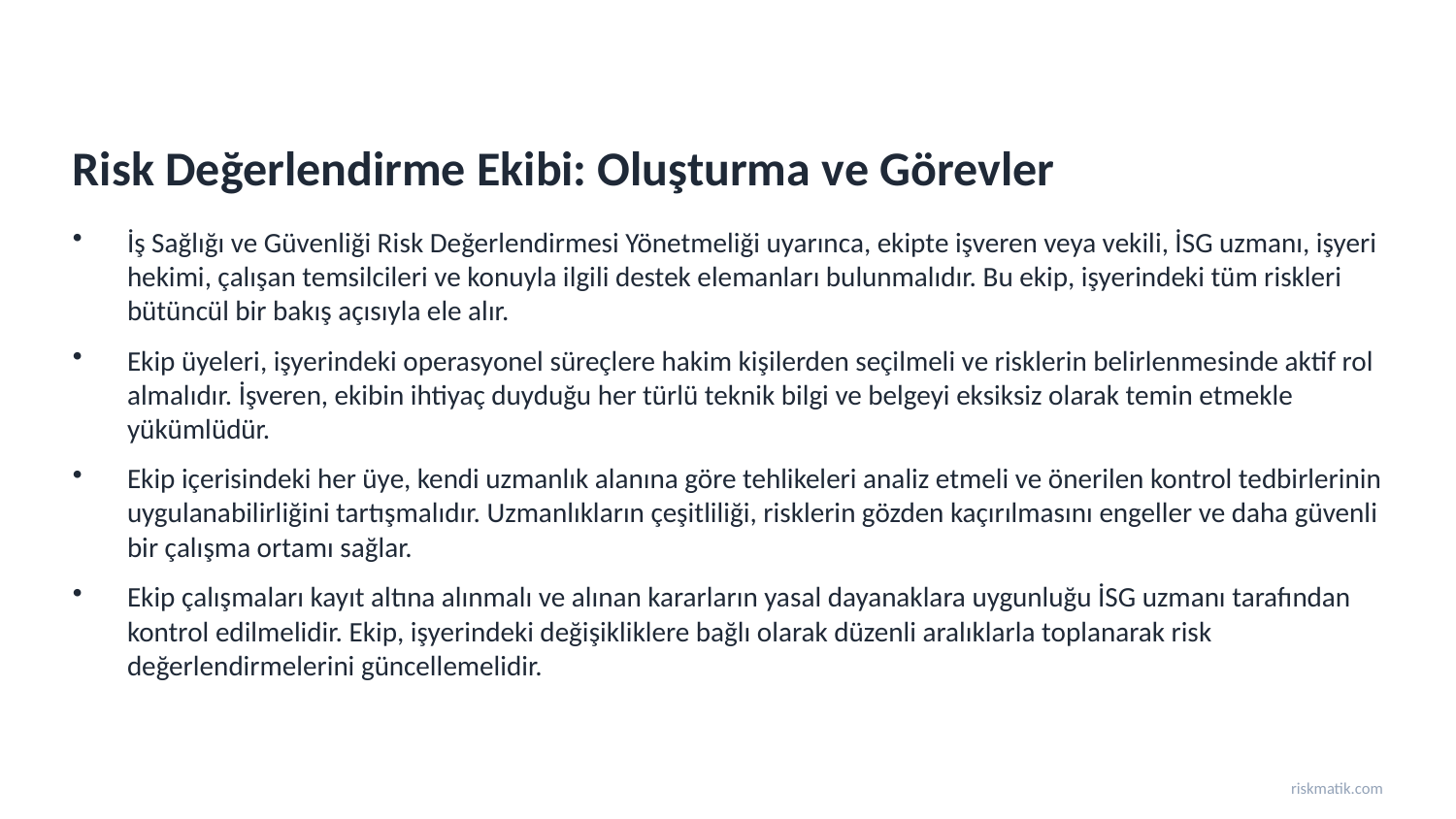

Risk Değerlendirme Ekibi: Oluşturma ve Görevler
İş Sağlığı ve Güvenliği Risk Değerlendirmesi Yönetmeliği uyarınca, ekipte işveren veya vekili, İSG uzmanı, işyeri hekimi, çalışan temsilcileri ve konuyla ilgili destek elemanları bulunmalıdır. Bu ekip, işyerindeki tüm riskleri bütüncül bir bakış açısıyla ele alır.
Ekip üyeleri, işyerindeki operasyonel süreçlere hakim kişilerden seçilmeli ve risklerin belirlenmesinde aktif rol almalıdır. İşveren, ekibin ihtiyaç duyduğu her türlü teknik bilgi ve belgeyi eksiksiz olarak temin etmekle yükümlüdür.
Ekip içerisindeki her üye, kendi uzmanlık alanına göre tehlikeleri analiz etmeli ve önerilen kontrol tedbirlerinin uygulanabilirliğini tartışmalıdır. Uzmanlıkların çeşitliliği, risklerin gözden kaçırılmasını engeller ve daha güvenli bir çalışma ortamı sağlar.
Ekip çalışmaları kayıt altına alınmalı ve alınan kararların yasal dayanaklara uygunluğu İSG uzmanı tarafından kontrol edilmelidir. Ekip, işyerindeki değişikliklere bağlı olarak düzenli aralıklarla toplanarak risk değerlendirmelerini güncellemelidir.
riskmatik.com